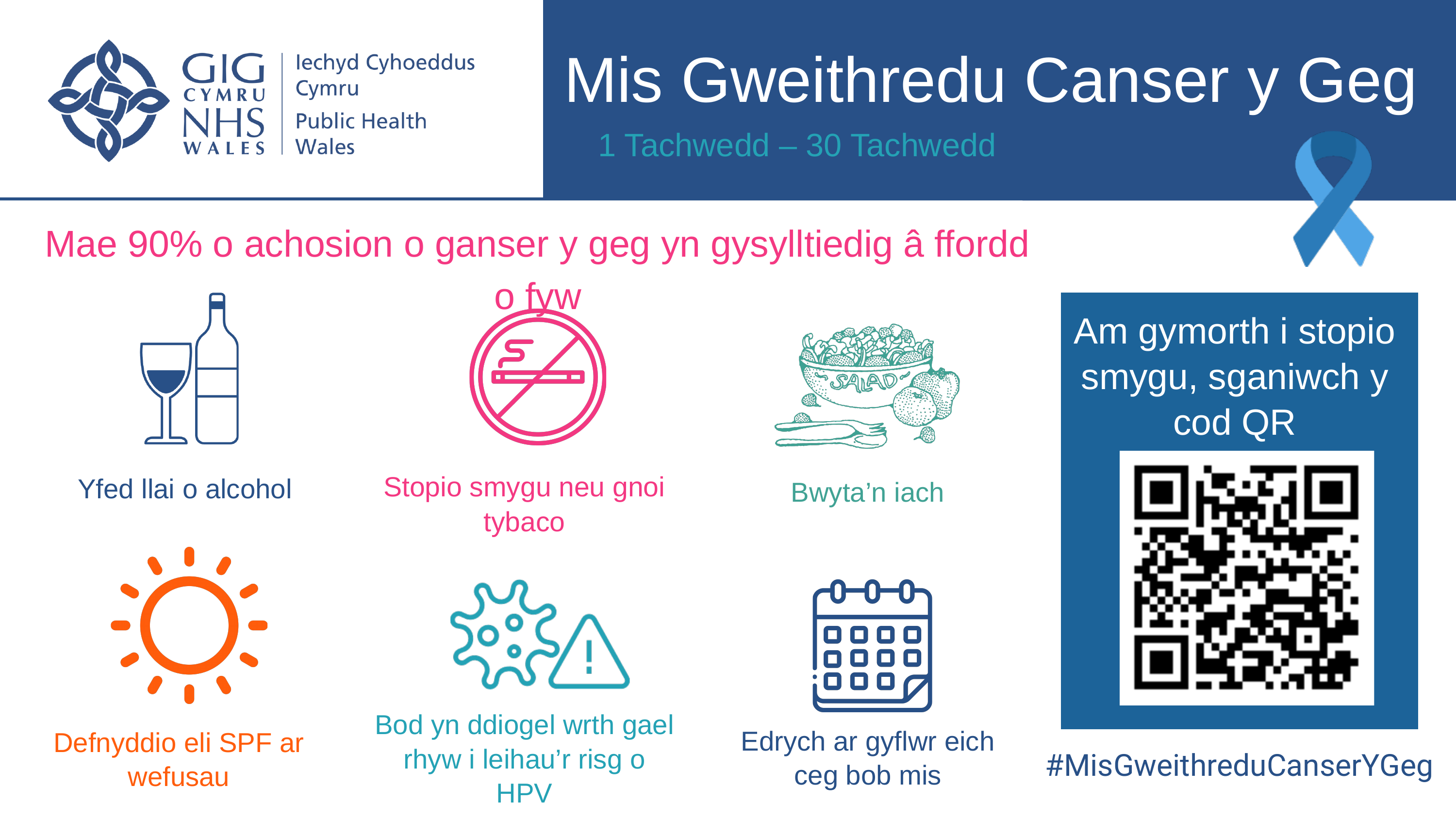

Mis Gweithredu Canser y Geg

 1 Tachwedd – 30 Tachwedd

Mae 90% o achosion o ganser y geg yn gysylltiedig â ffordd o fyw

Am gymorth i stopio smygu, sganiwch y cod QR

Stopio smygu neu gnoi tybaco
Yfed llai o alcohol
Bwyta’n iach

Bod yn ddiogel wrth gael rhyw i leihau’r risg o HPV
Edrych ar gyflwr eich ceg bob mis
Defnyddio eli SPF ar wefusau
#MisGweithreduCanserYGeg